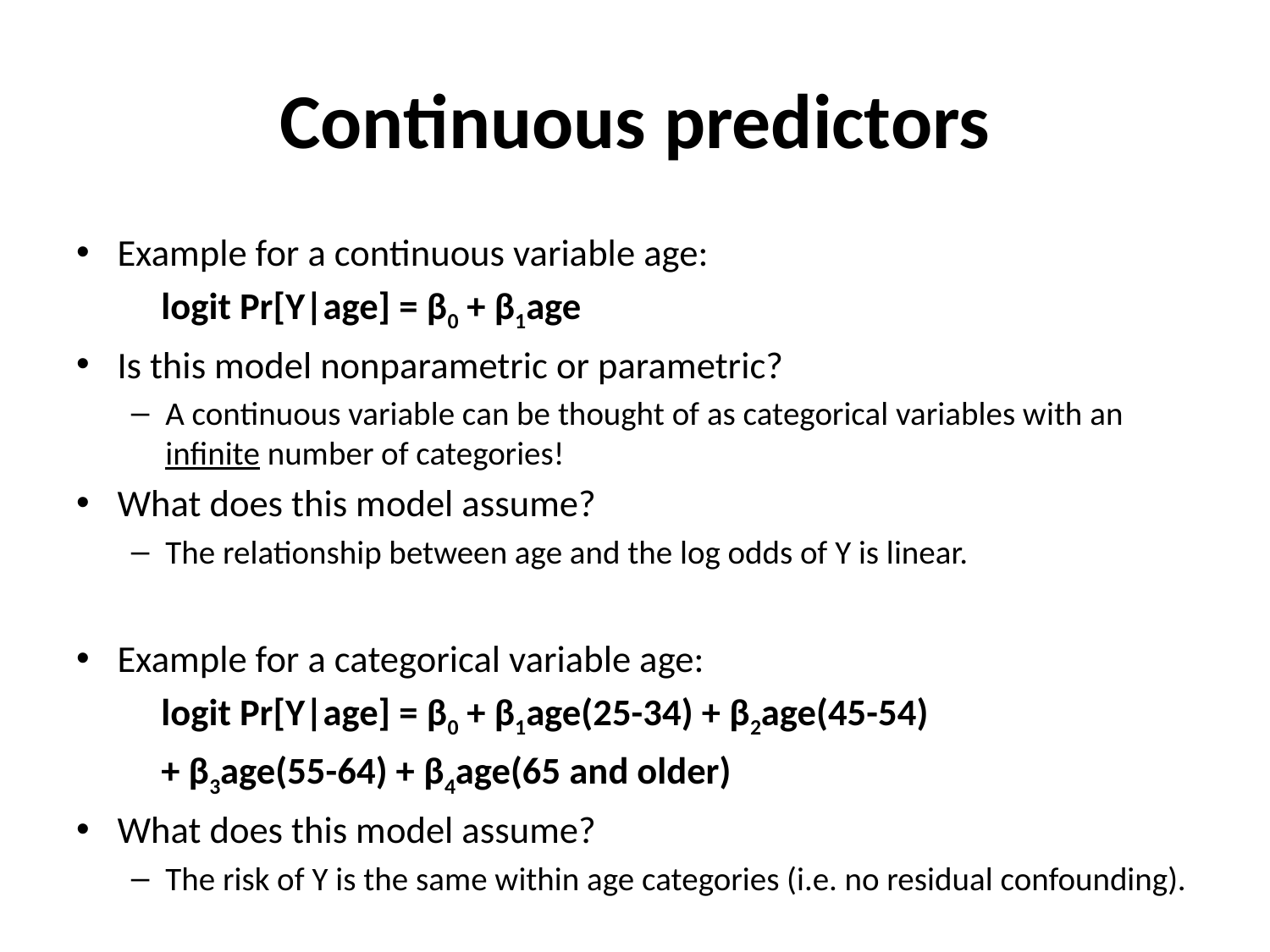

# Continuous predictors
Example for a continuous variable age:
	logit Pr[Y|age] = β0 + β1age
Is this model nonparametric or parametric?
A continuous variable can be thought of as categorical variables with an infinite number of categories!
What does this model assume?
The relationship between age and the log odds of Y is linear.

Example for a categorical variable age:
	logit Pr[Y|age] = β0 + β1age(25-34) + β2age(45-54)
		+ β3age(55-64) + β4age(65 and older)
What does this model assume?
The risk of Y is the same within age categories (i.e. no residual confounding).